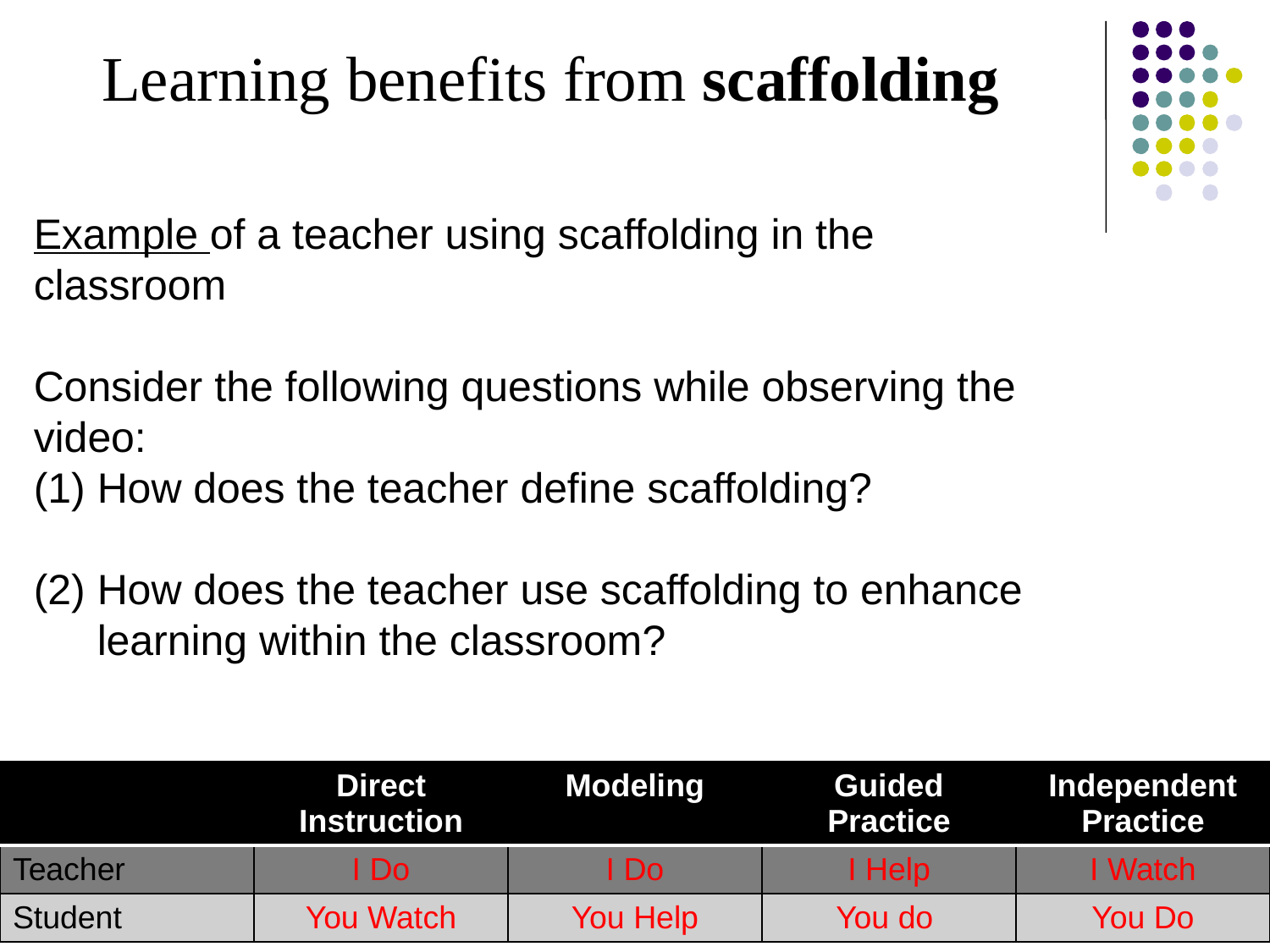

Learning benefits from scaffolding
Example of a teacher using scaffolding in the classroom

Consider the following questions while observing the video:
How does the teacher define scaffolding?

How does the teacher use scaffolding to enhance learning within the classroom?
|  | Direct Instruction | Modeling | Guided Practice | Independent Practice |
| --- | --- | --- | --- | --- |
| Teacher | I Do | I Do | I Help | I Watch |
| Student | You Watch | You Help | You do | You Do |